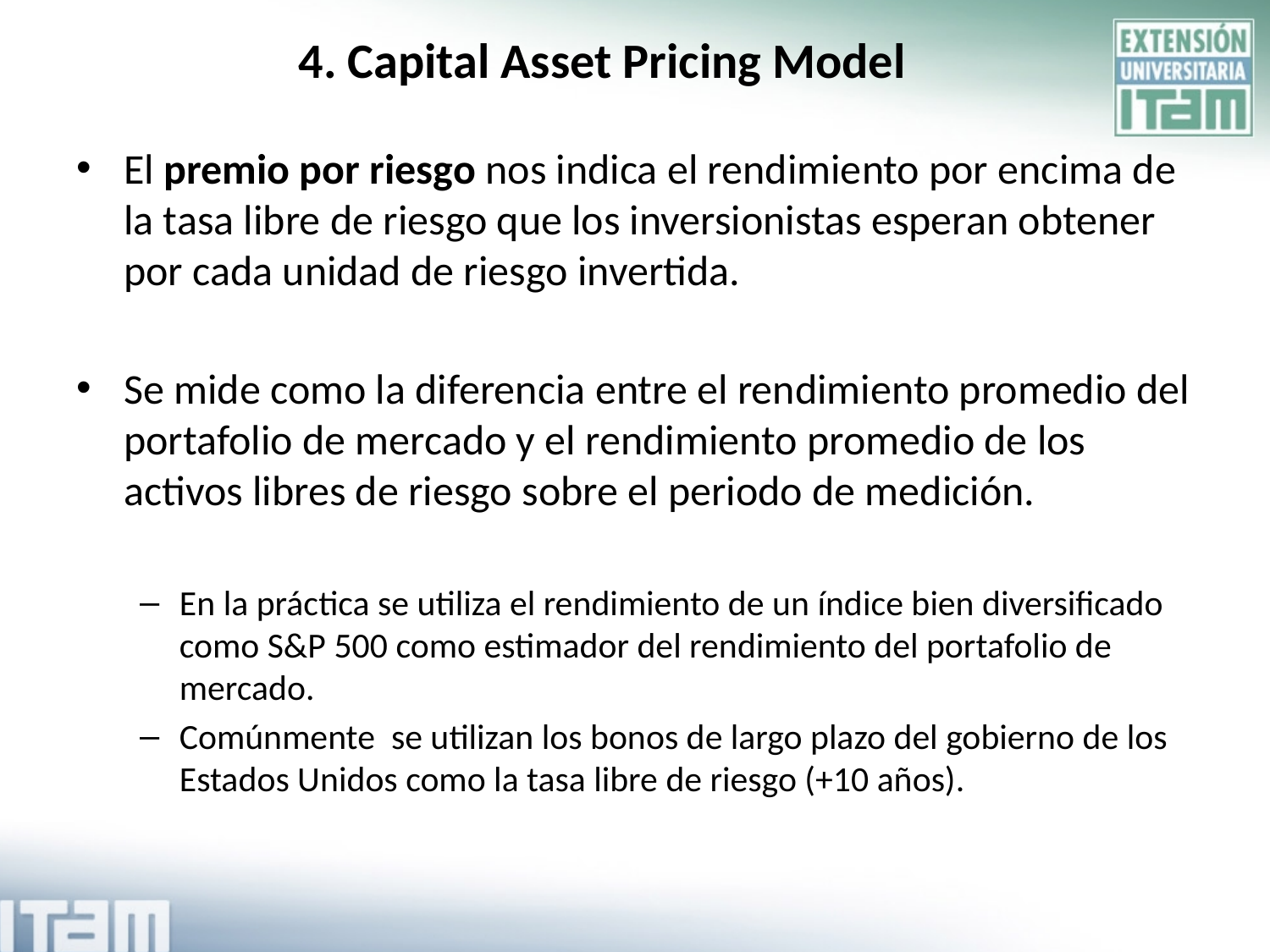

# 4. Capital Asset Pricing Model
El premio por riesgo nos indica el rendimiento por encima de la tasa libre de riesgo que los inversionistas esperan obtener por cada unidad de riesgo invertida.

Se mide como la diferencia entre el rendimiento promedio del portafolio de mercado y el rendimiento promedio de los activos libres de riesgo sobre el periodo de medición.

En la práctica se utiliza el rendimiento de un índice bien diversificado como S&P 500 como estimador del rendimiento del portafolio de mercado.
Comúnmente  se utilizan los bonos de largo plazo del gobierno de los Estados Unidos como la tasa libre de riesgo (+10 años).